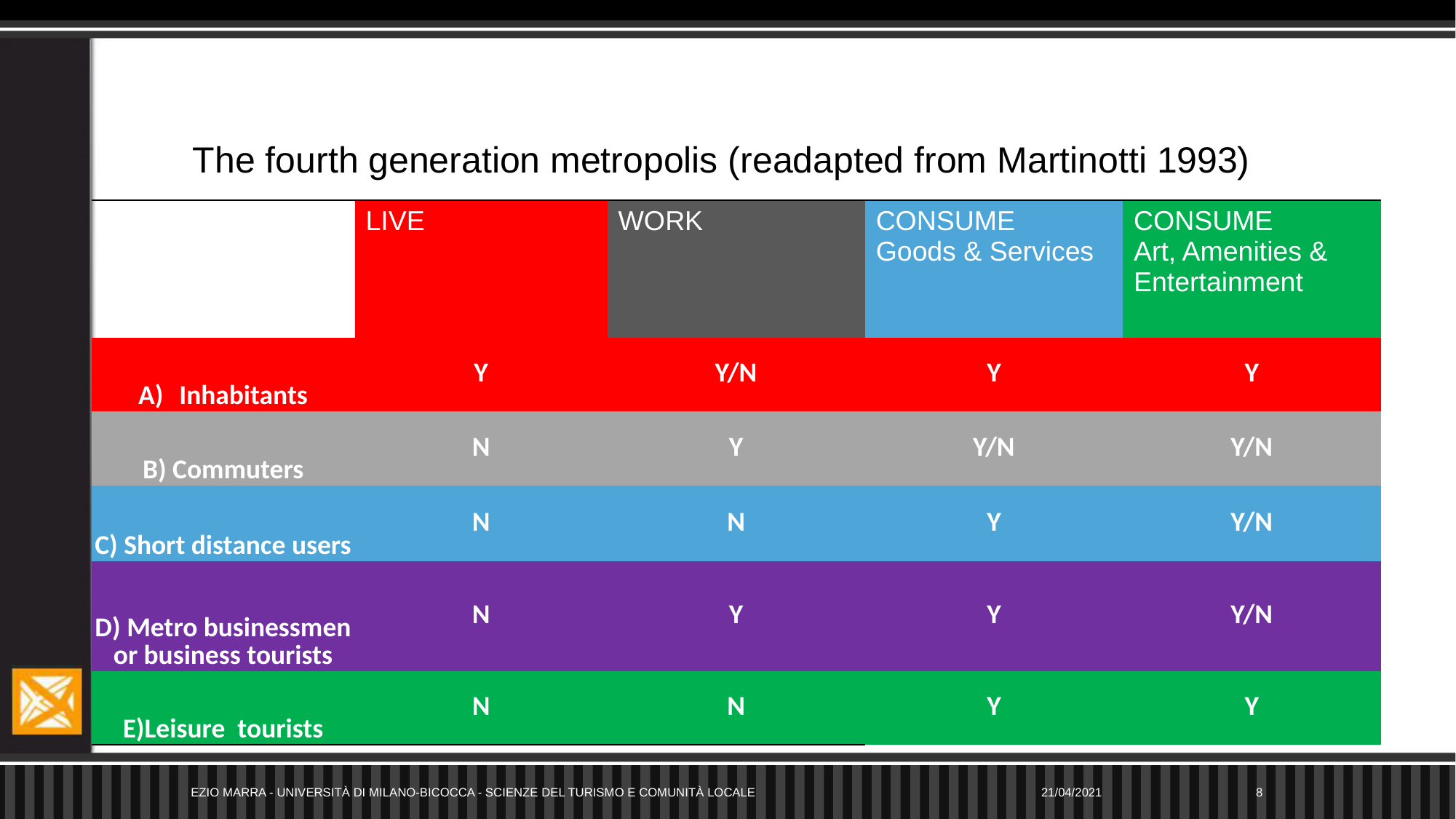

# The fourth generation metropolis (readapted from Martinotti 1993)
|  | LIVE | WORK | CONSUME Goods & Services | CONSUME Art, Amenities & Entertainment |
| --- | --- | --- | --- | --- |
| Inhabitants | Y | Y/N | Y | Y |
| B) Commuters | N | Y | Y/N | Y/N |
| C) Short distance users | N | N | Y | Y/N |
| D) Metro businessmen or business tourists | N | Y | Y | Y/N |
| E)Leisure tourists | N | N | Y | Y |
Ezio Marra - Università di Milano-Bicocca - Scienze del Turismo e Comunità Locale
21/04/2021
8